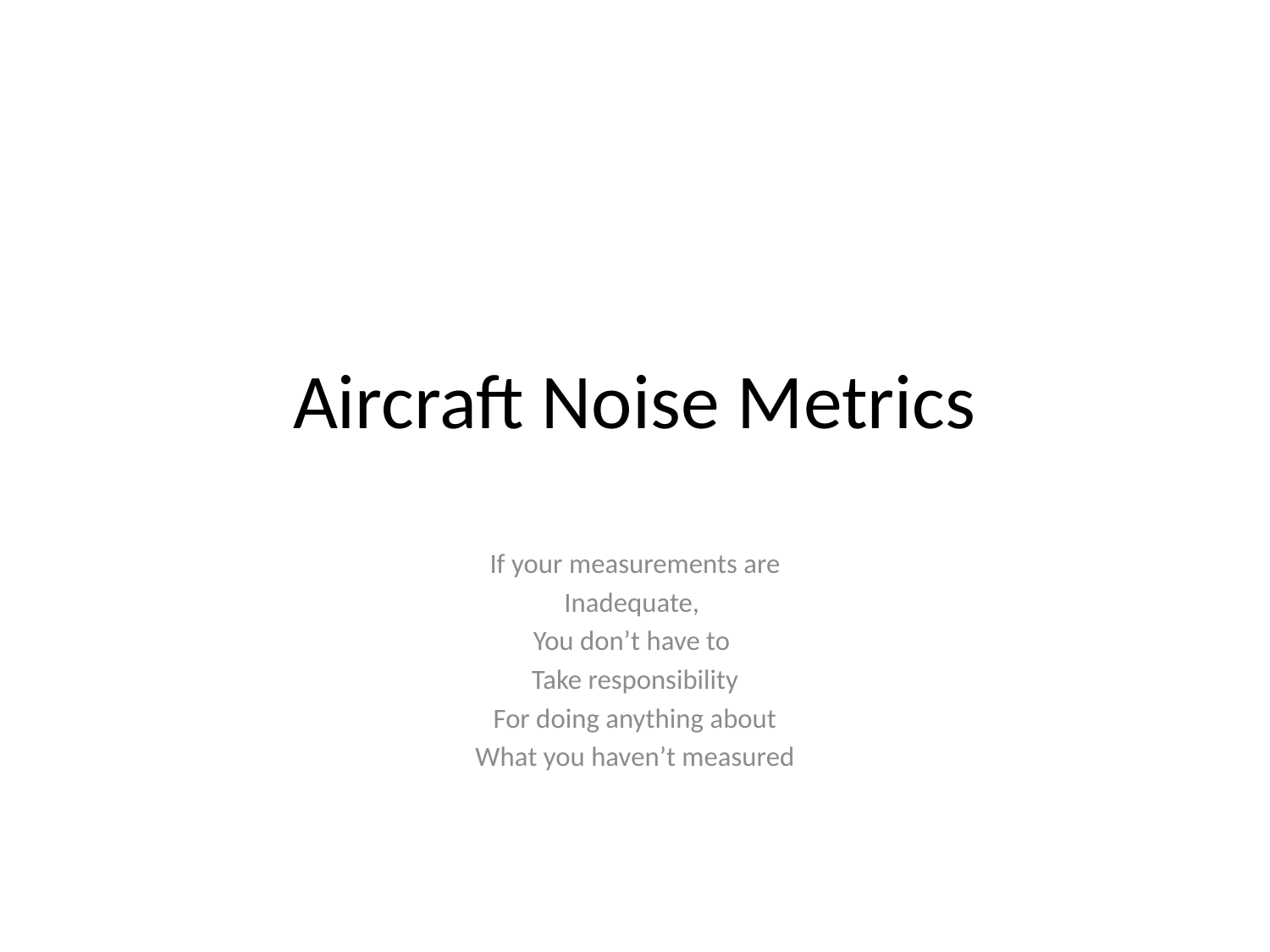

# Aircraft Noise Metrics
If your measurements are
Inadequate,
You don’t have to
Take responsibility
For doing anything about
What you haven’t measured